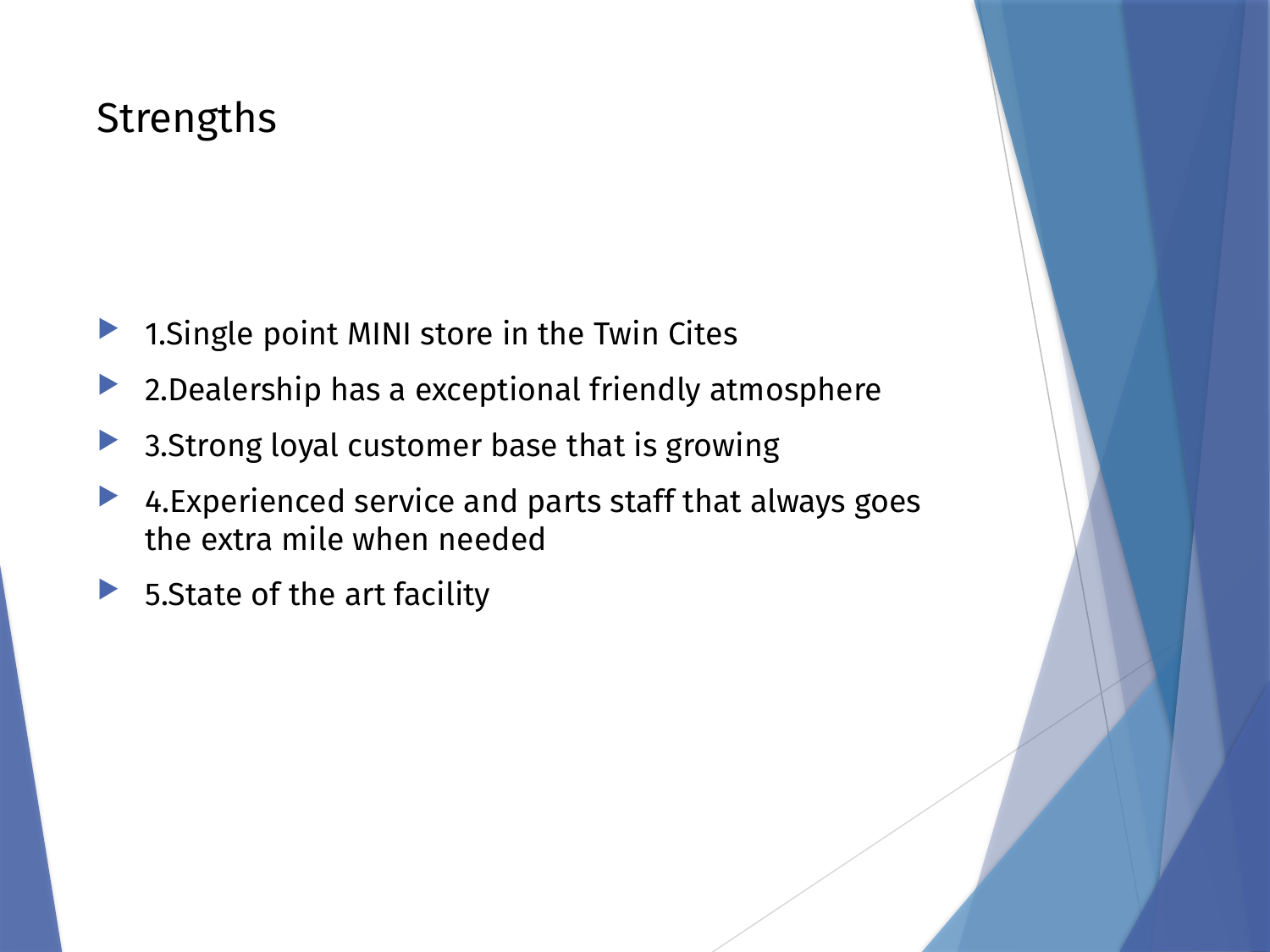

# Strengths
1.Single point MINI store in the Twin Cites
2.Dealership has a exceptional friendly atmosphere
3.Strong loyal customer base that is growing
4.Experienced service and parts staff that always goes the extra mile when needed
5.State of the art facility